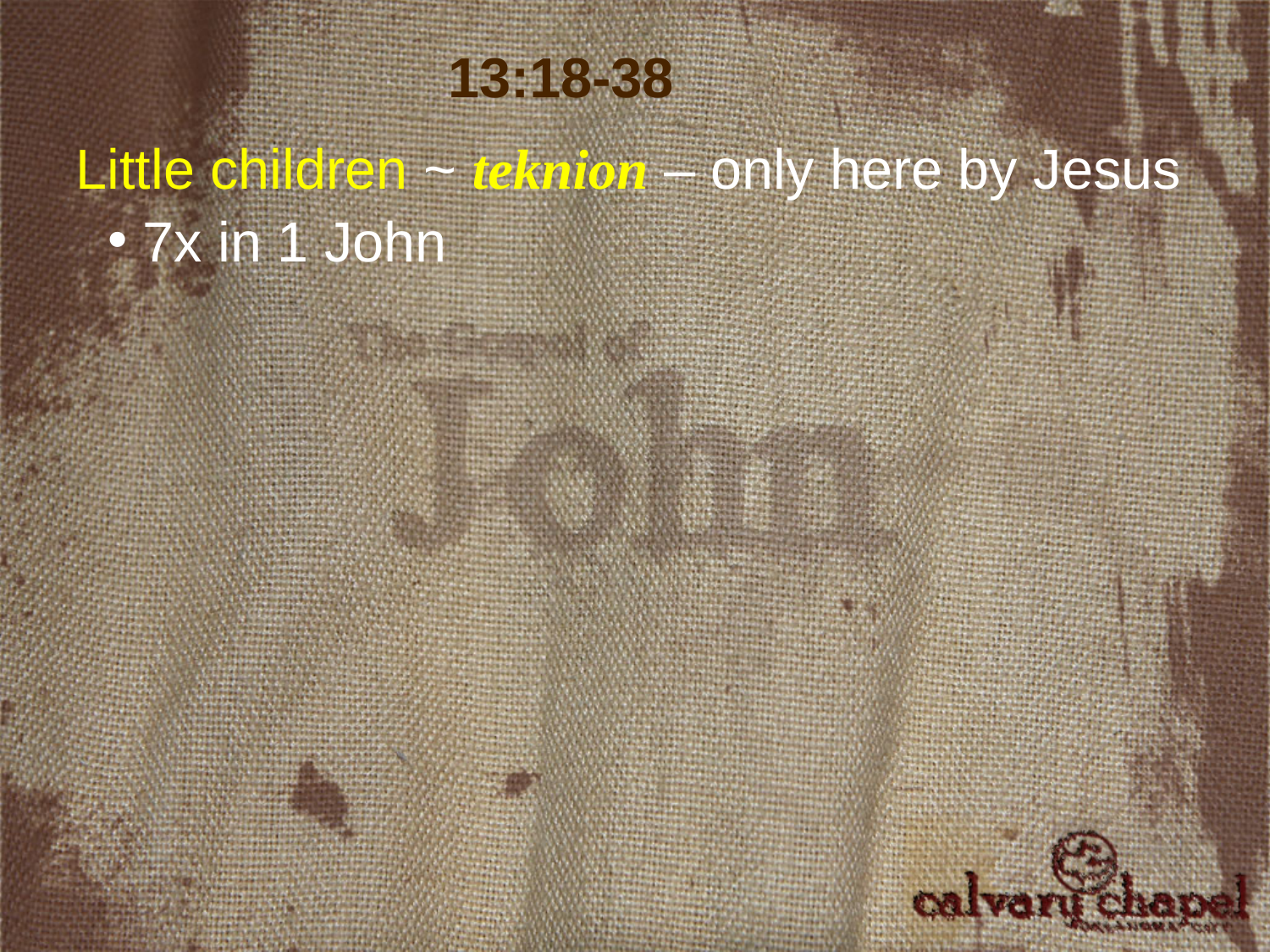

13:18-38
Little children ~ teknion – only here by Jesus
 7x in 1 John